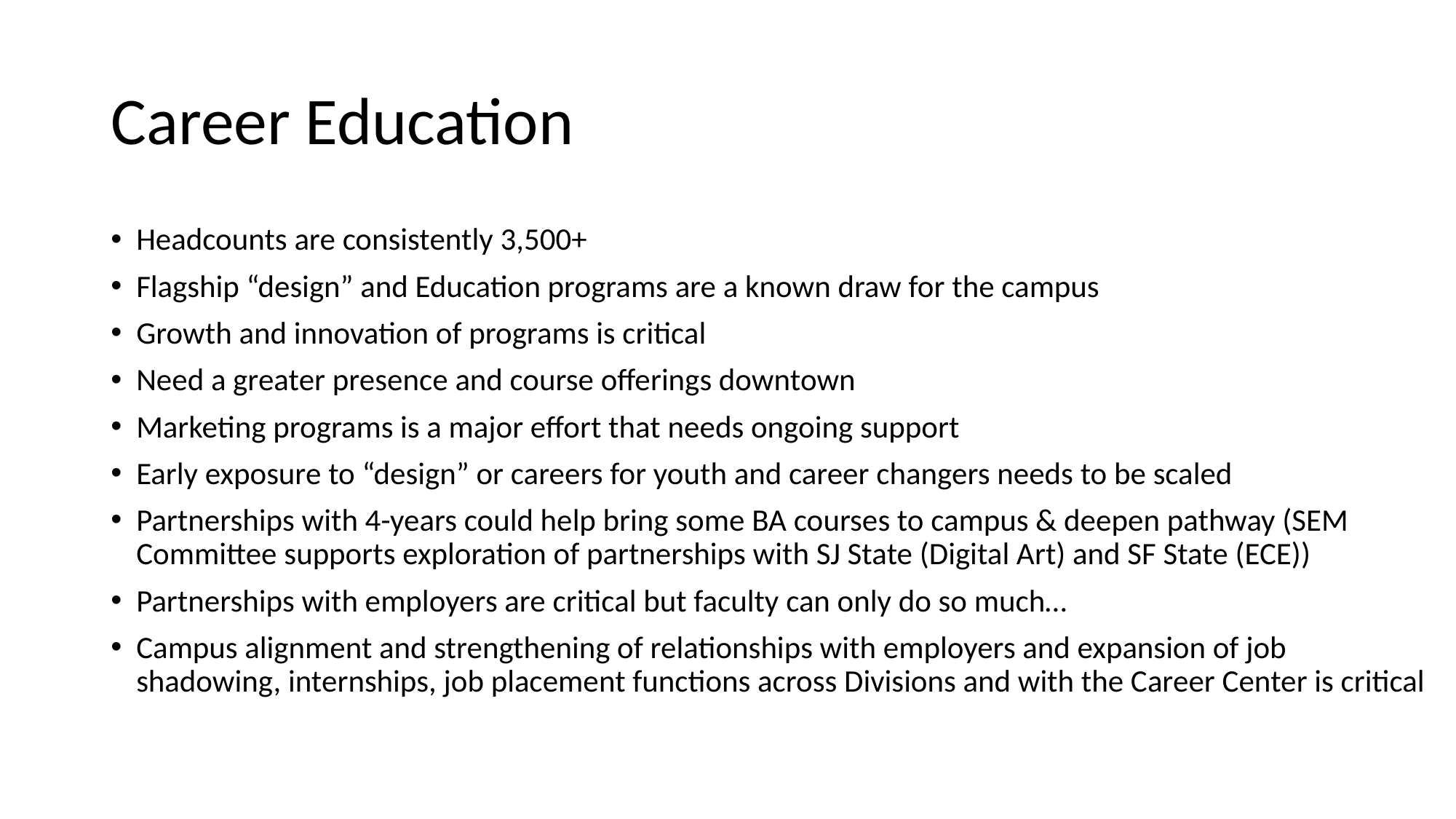

# Career Education
Headcounts are consistently 3,500+
Flagship “design” and Education programs are a known draw for the campus
Growth and innovation of programs is critical
Need a greater presence and course offerings downtown
Marketing programs is a major effort that needs ongoing support
Early exposure to “design” or careers for youth and career changers needs to be scaled
Partnerships with 4-years could help bring some BA courses to campus & deepen pathway (SEM Committee supports exploration of partnerships with SJ State (Digital Art) and SF State (ECE))
Partnerships with employers are critical but faculty can only do so much…
Campus alignment and strengthening of relationships with employers and expansion of job shadowing, internships, job placement functions across Divisions and with the Career Center is critical